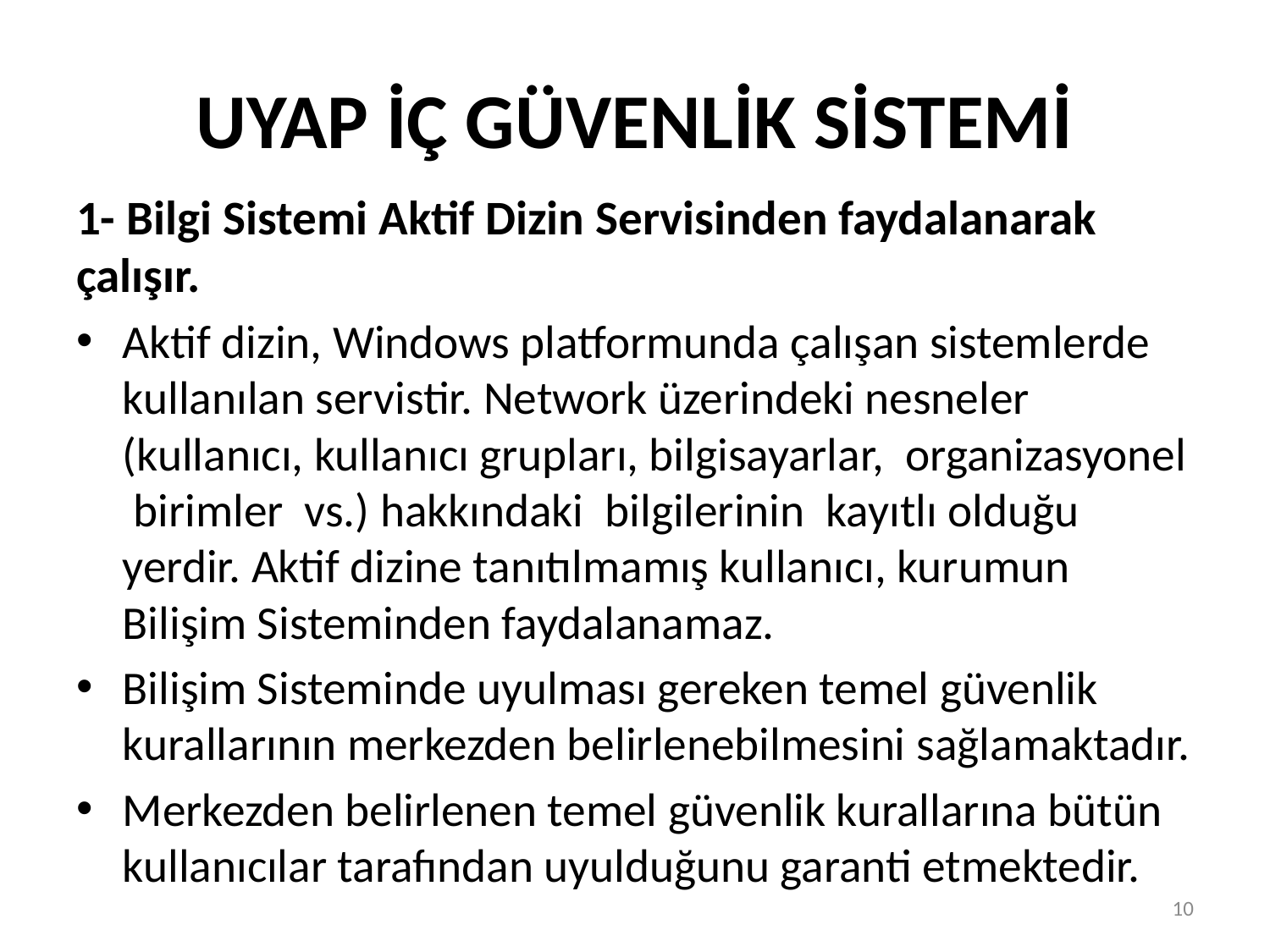

# UYAP İÇ GÜVENLİK SİSTEMİ
1- Bilgi Sistemi Aktif Dizin Servisinden faydalanarak çalışır.
Aktif dizin, Windows platformunda çalışan sistemlerde kullanılan servistir. Network üzerindeki nesneler (kullanıcı, kullanıcı grupları, bilgisayarlar,  organizasyonel  birimler  vs.) hakkındaki  bilgilerinin  kayıtlı olduğu yerdir. Aktif dizine tanıtılmamış kullanıcı, kurumun Bilişim Sisteminden faydalanamaz.
Bilişim Sisteminde uyulması gereken temel güvenlik kurallarının merkezden belirlenebilmesini sağlamaktadır.
Merkezden belirlenen temel güvenlik kurallarına bütün kullanıcılar tarafından uyulduğunu garanti etmektedir.

10